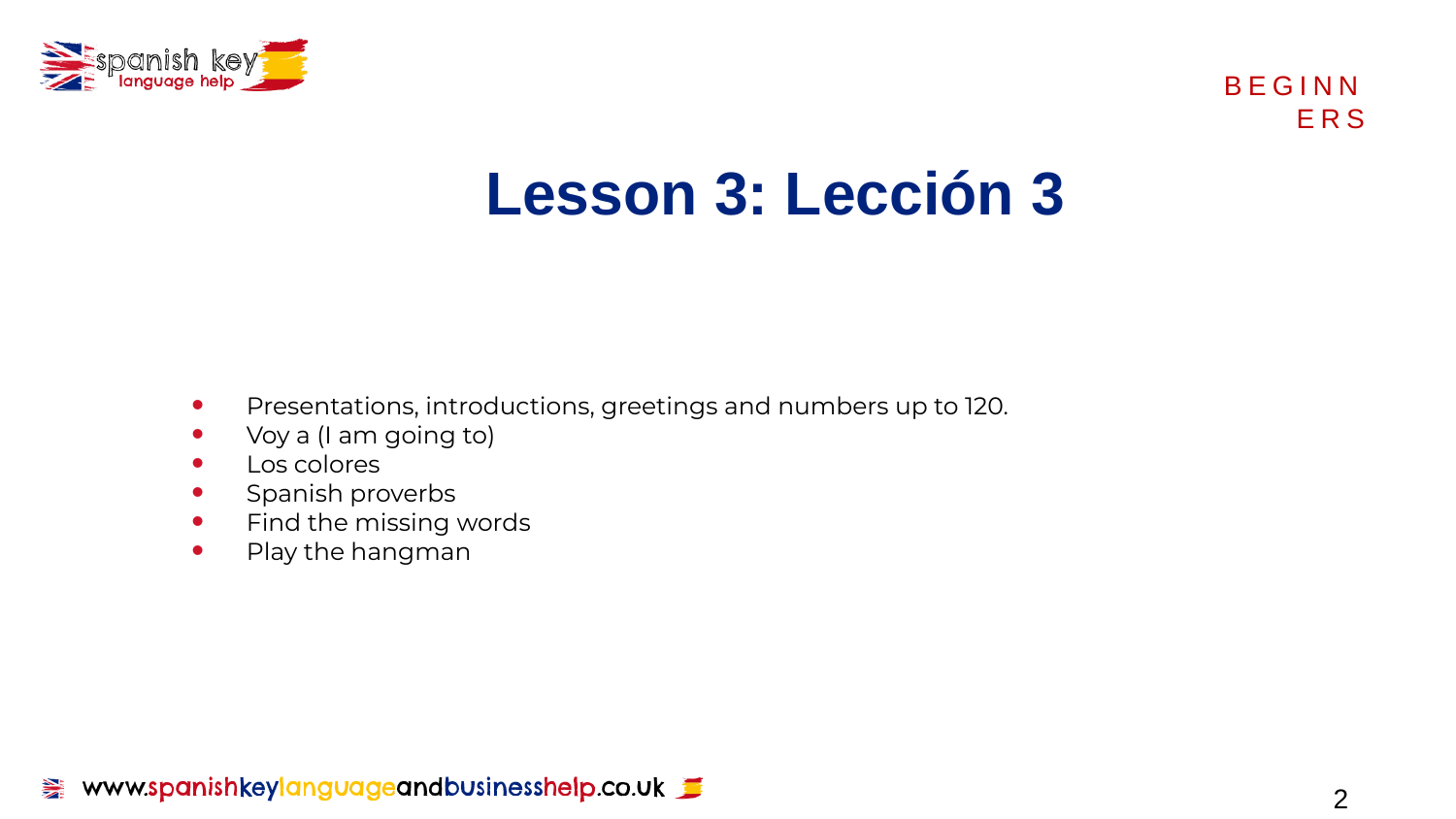

BEGINNERS
# Lesson 3: Lección 3
Presentations, introductions, greetings and numbers up to 120.
Voy a (I am going to)
Los colores
Spanish proverbs
Find the missing words
Play the hangman
2